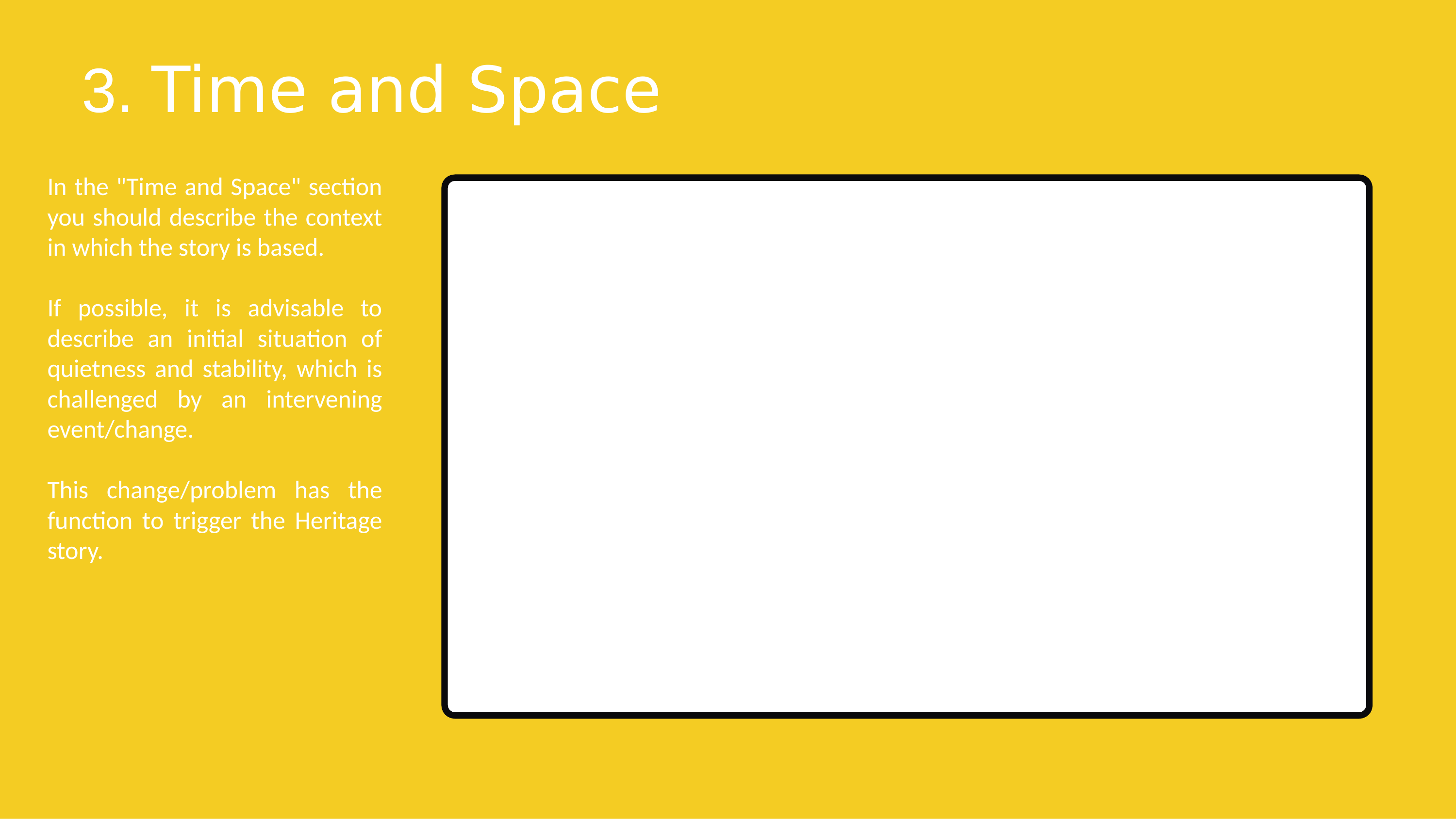

# 3. Time and Space
In the "Time and Space" section you should describe the context in which the story is based.

If possible, it is advisable to describe an initial situation of quietness and stability, which is challenged by an intervening event/change.

This change/problem has the function to trigger the Heritage story.